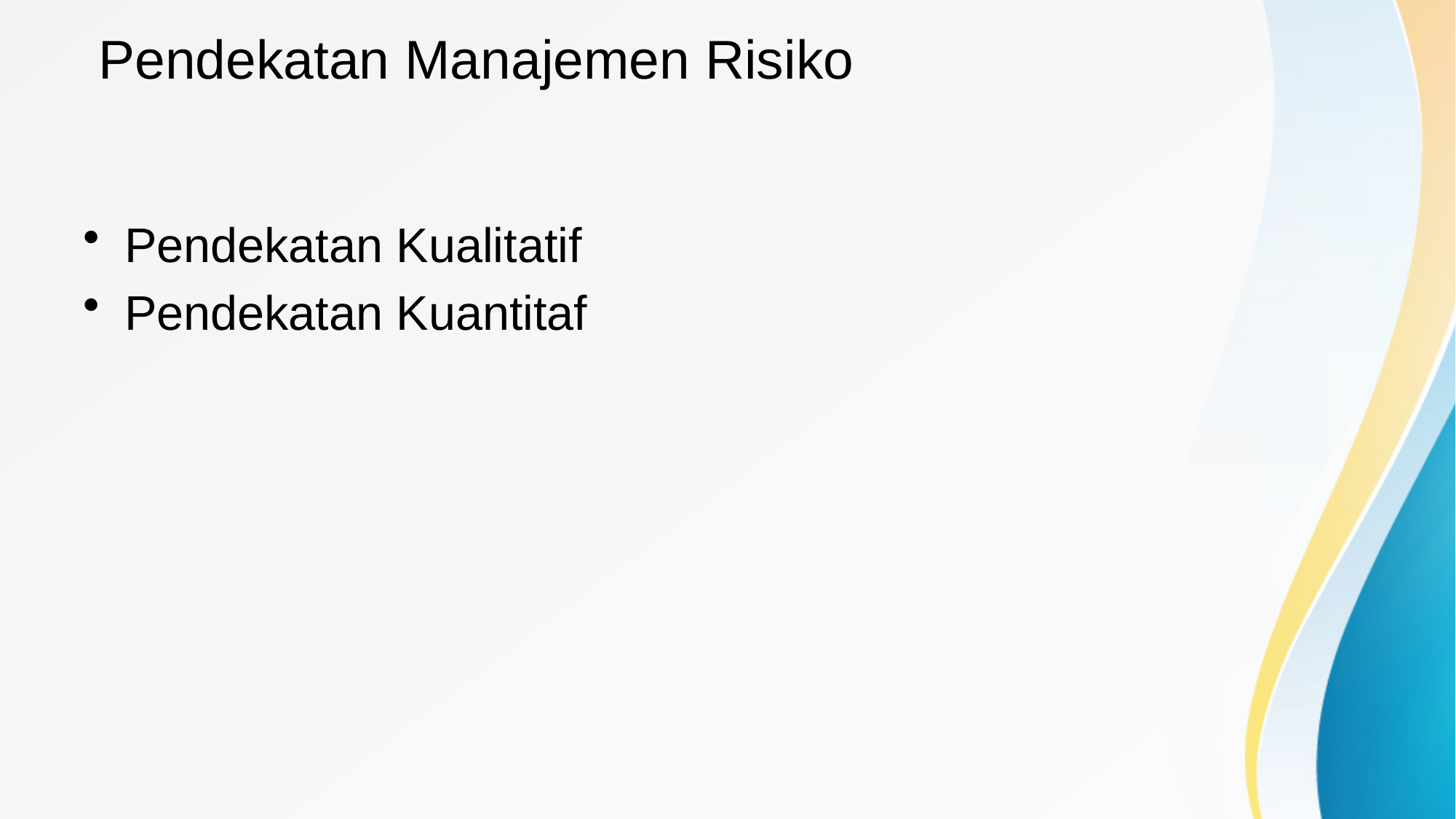

# Pendekatan Manajemen Risiko

Pendekatan Kualitatif
Pendekatan Kuantitaf